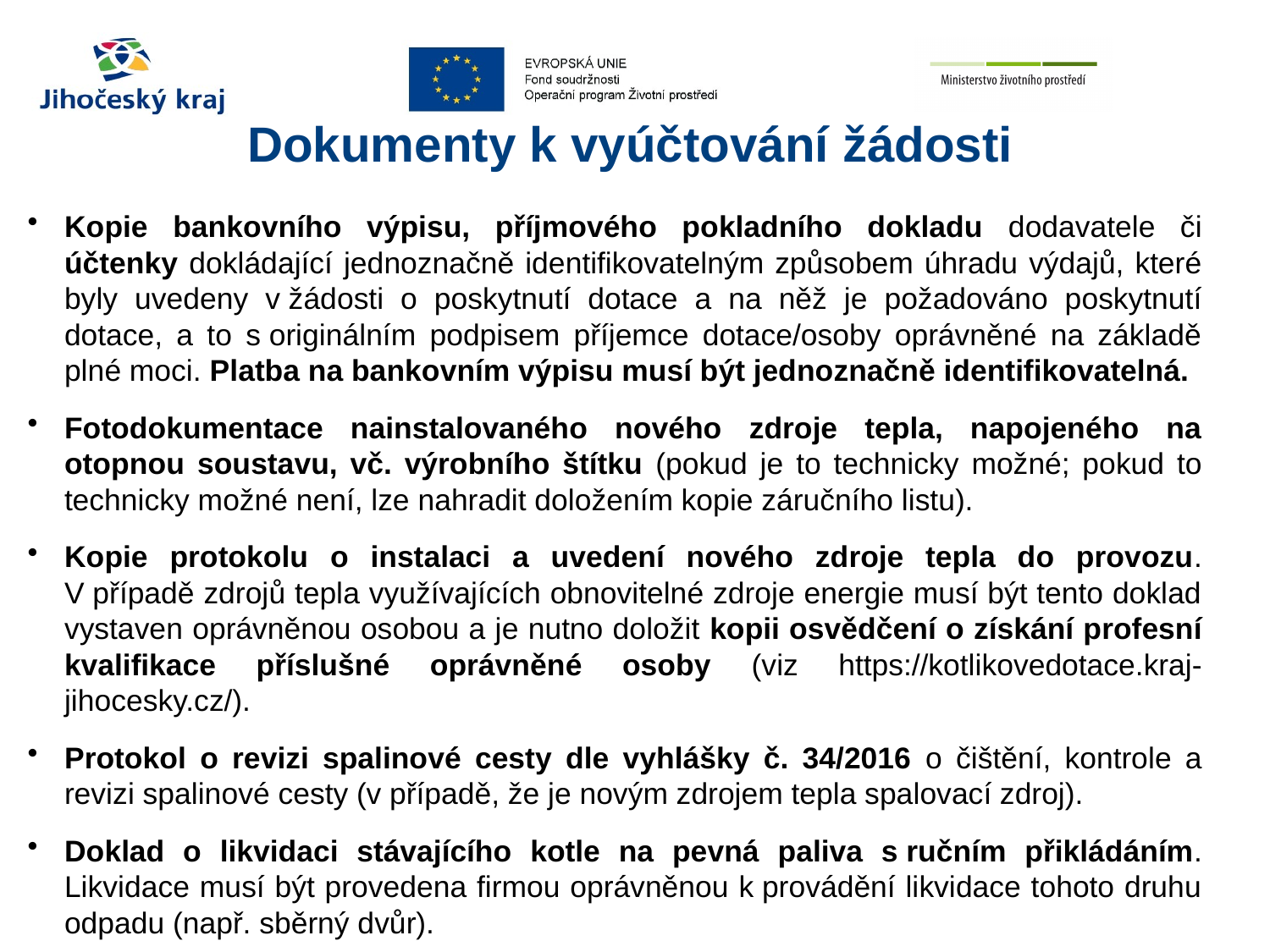

# Dokumenty k vyúčtování žádosti
Kopie bankovního výpisu, příjmového pokladního dokladu dodavatele či účtenky dokládající jednoznačně identifikovatelným způsobem úhradu výdajů, které byly uvedeny v žádosti o poskytnutí dotace a na něž je požadováno poskytnutí dotace, a to s originálním podpisem příjemce dotace/osoby oprávněné na základě plné moci. Platba na bankovním výpisu musí být jednoznačně identifikovatelná.
Fotodokumentace nainstalovaného nového zdroje tepla, napojeného na otopnou soustavu, vč. výrobního štítku (pokud je to technicky možné; pokud to technicky možné není, lze nahradit doložením kopie záručního listu).
Kopie protokolu o instalaci a uvedení nového zdroje tepla do provozu. V případě zdrojů tepla využívajících obnovitelné zdroje energie musí být tento doklad vystaven oprávněnou osobou a je nutno doložit kopii osvědčení o získání profesní kvalifikace příslušné oprávněné osoby (viz https://kotlikovedotace.kraj-jihocesky.cz/).
Protokol o revizi spalinové cesty dle vyhlášky č. 34/2016 o čištění, kontrole a revizi spalinové cesty (v případě, že je novým zdrojem tepla spalovací zdroj).
Doklad o likvidaci stávajícího kotle na pevná paliva s ručním přikládáním. Likvidace musí být provedena firmou oprávněnou k provádění likvidace tohoto druhu odpadu (např. sběrný dvůr).